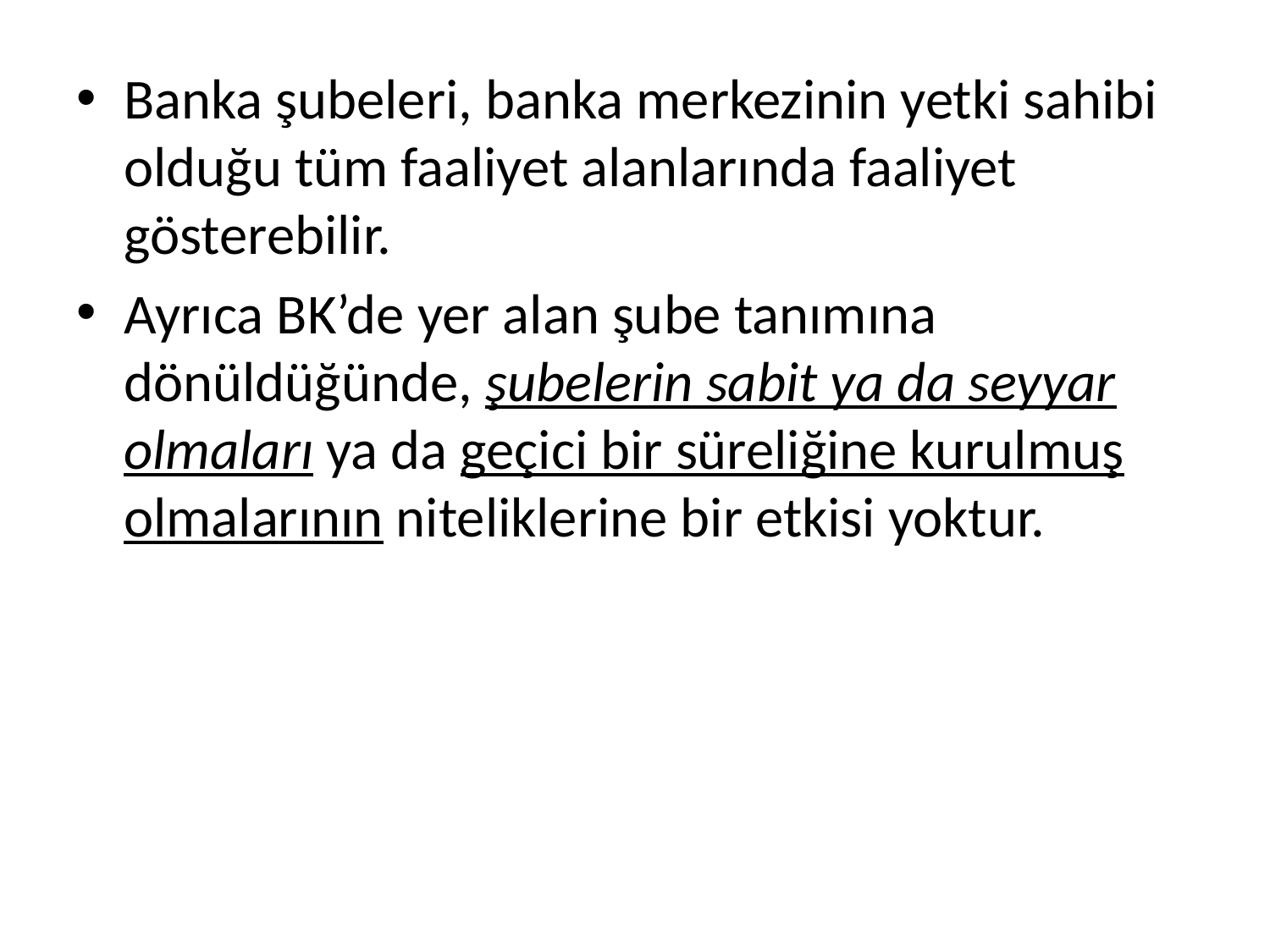

Banka şubeleri, banka merkezinin yetki sahibi olduğu tüm faaliyet alanlarında faaliyet gösterebilir.
Ayrıca BK’de yer alan şube tanımına dönüldüğünde, şubelerin sabit ya da seyyar olmaları ya da geçici bir süreliğine kurulmuş olmalarının niteliklerine bir etkisi yoktur.